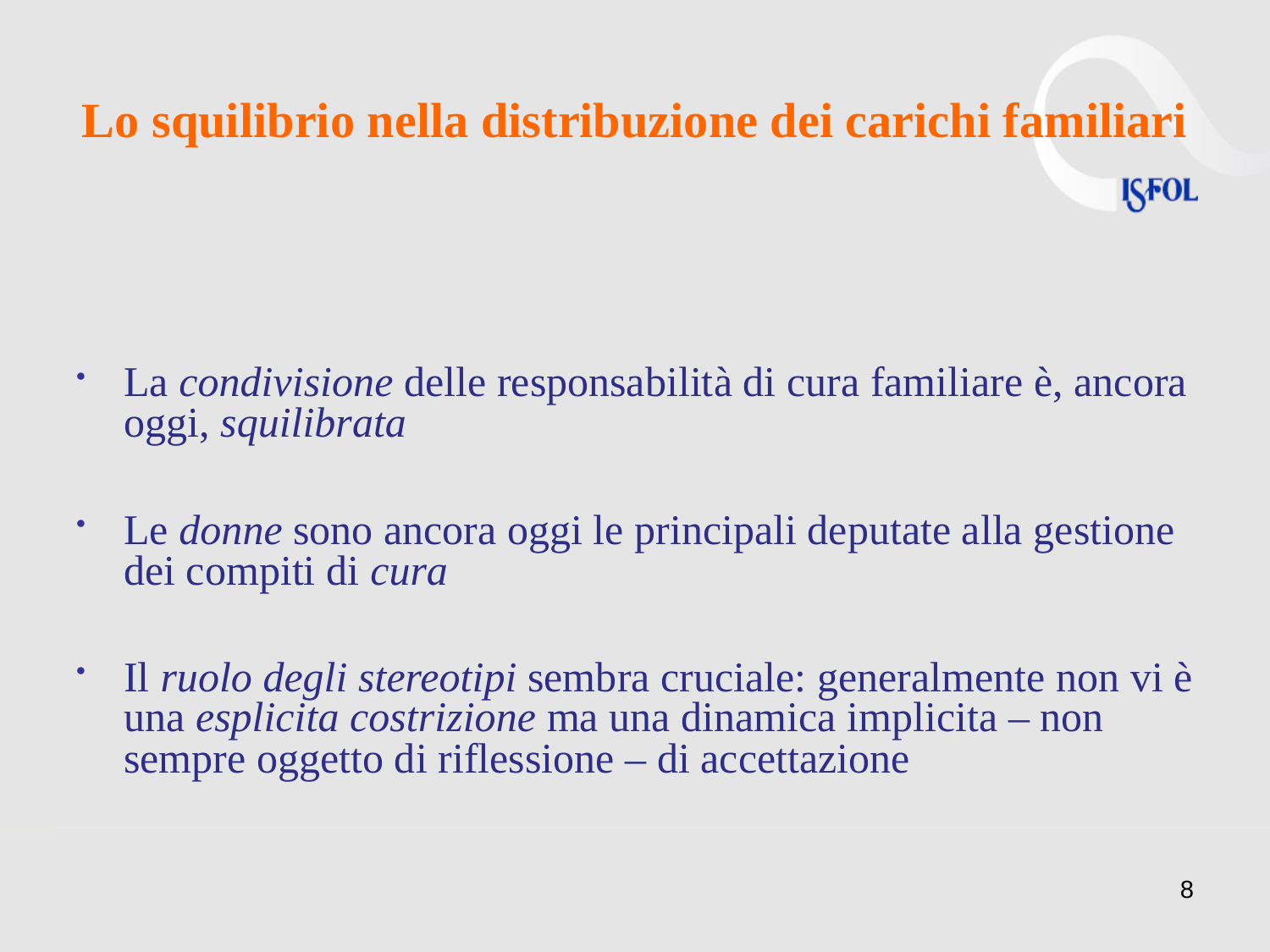

# Lo squilibrio nella distribuzione dei carichi familiari

La condivisione delle responsabilità di cura familiare è, ancora oggi, squilibrata

Le donne sono ancora oggi le principali deputate alla gestione dei compiti di cura

Il ruolo degli stereotipi sembra cruciale: generalmente non vi è una esplicita costrizione ma una dinamica implicita – non sempre oggetto di riflessione – di accettazione

8